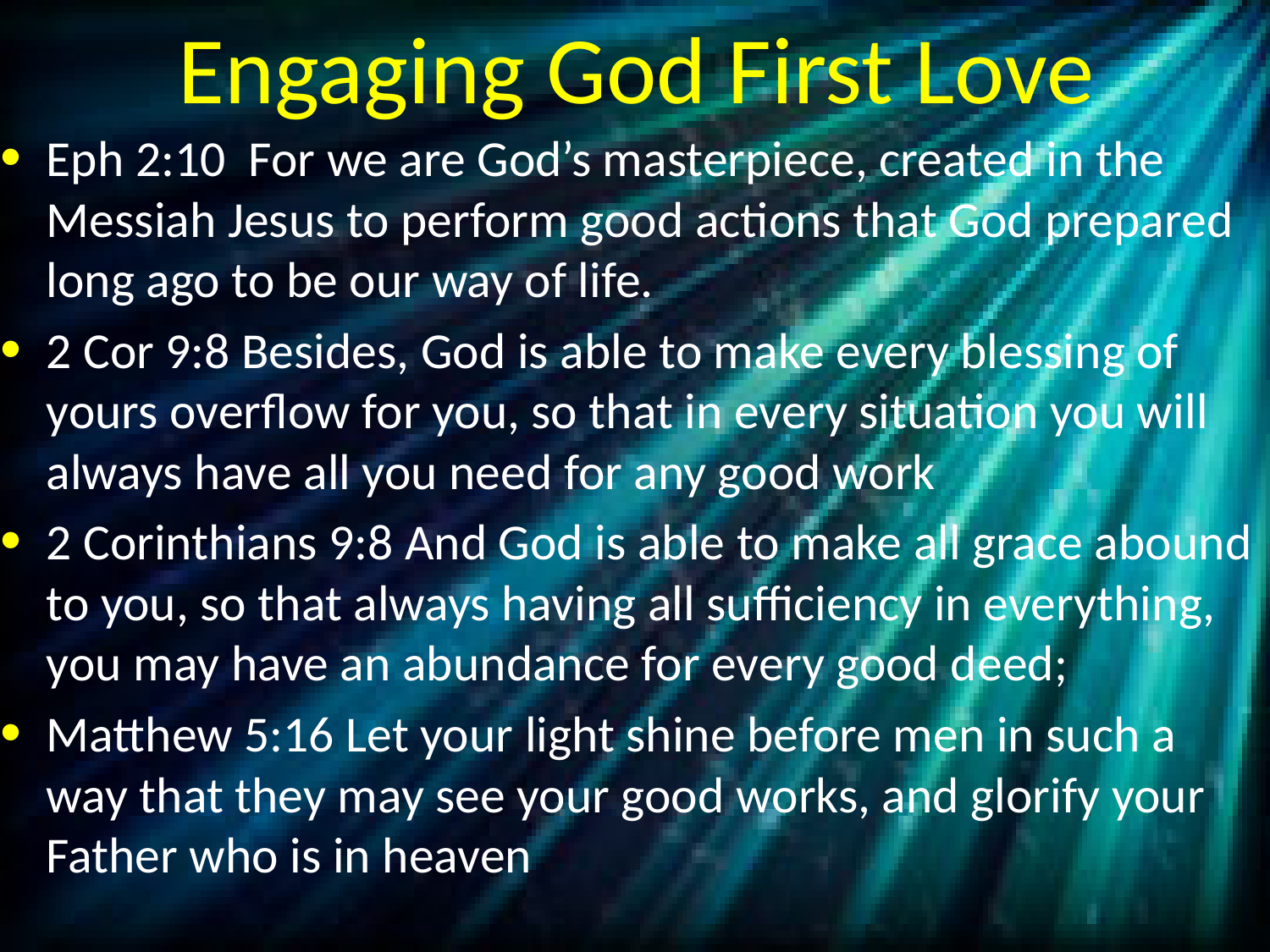

# Engaging God First Love
Eph 2:10  For we are God’s masterpiece, created in the Messiah Jesus to perform good actions that God prepared long ago to be our way of life.
2 Cor 9:8 Besides, God is able to make every blessing of yours overflow for you, so that in every situation you will always have all you need for any good work
2 Corinthians 9:8 And God is able to make all grace abound to you, so that always having all sufficiency in everything, you may have an abundance for every good deed;
Matthew 5:16 Let your light shine before men in such a way that they may see your good works, and glorify your Father who is in heaven